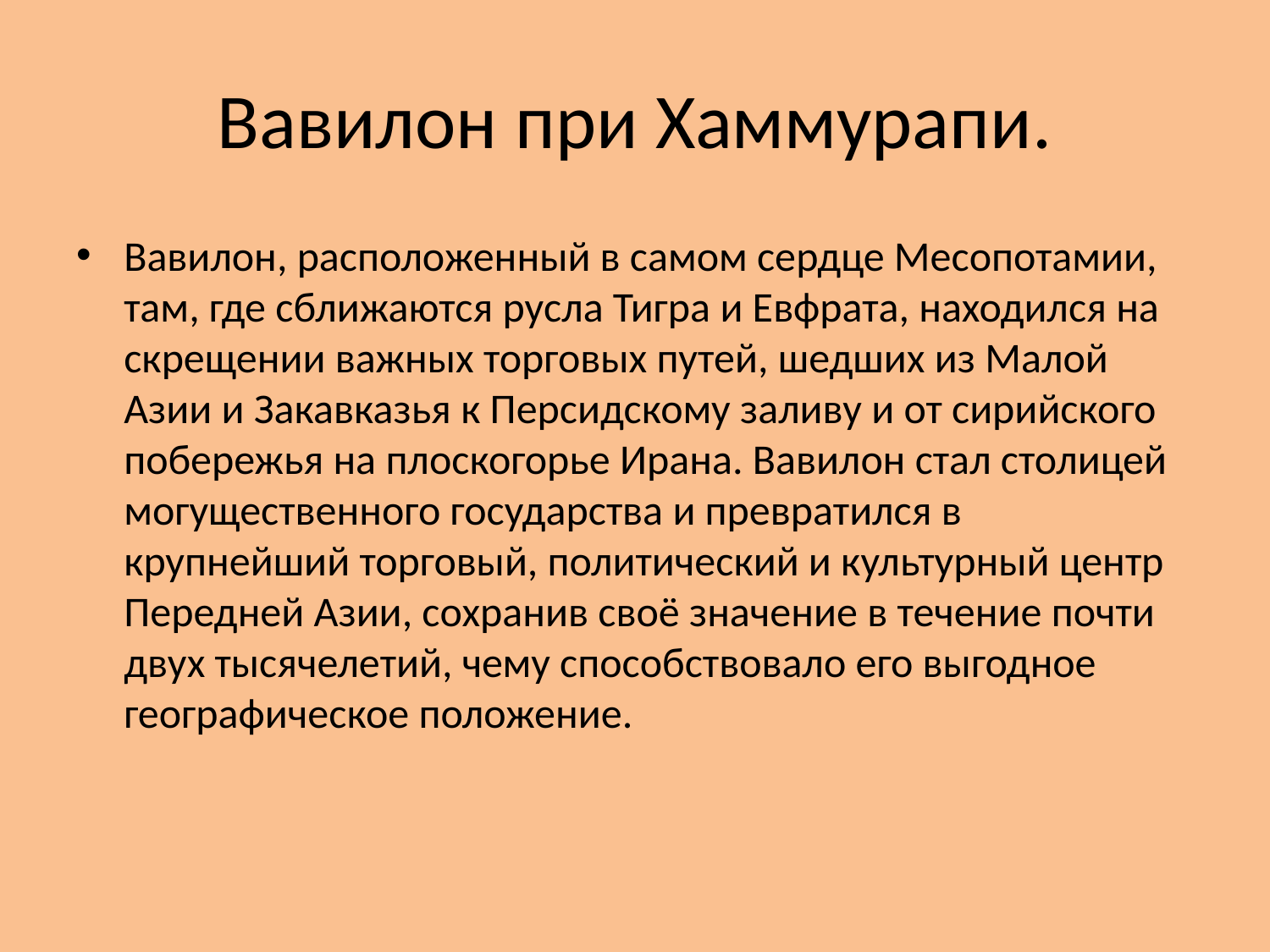

# Вавилон при Хаммурапи.
Вавилон, расположенный в самом сердце Месопотамии, там, где сближаются русла Тигра и Евфрата, находился на скрещении важных торговых путей, шедших из Малой Азии и Закавказья к Персидскому заливу и от сирийского побережья на плоскогорье Ирана. Вавилон стал столицей могущественного государства и превратился в крупнейший торговый, политический и культурный центр Передней Азии, сохранив своё значение в течение почти двух тысячелетий, чему способствовало его выгодное географическое положение.